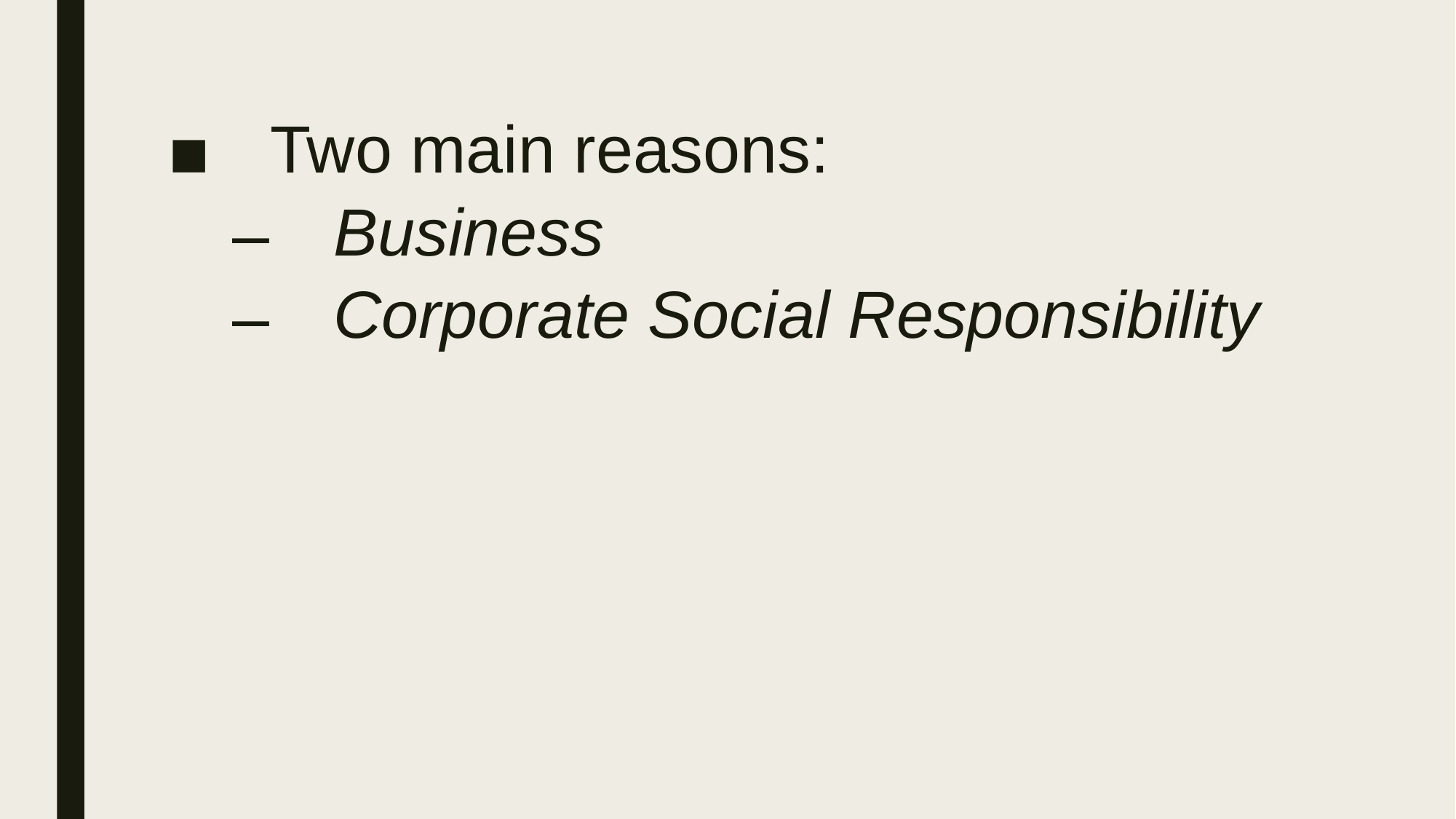

Two main reasons:
Business
Corporate Social Responsibility